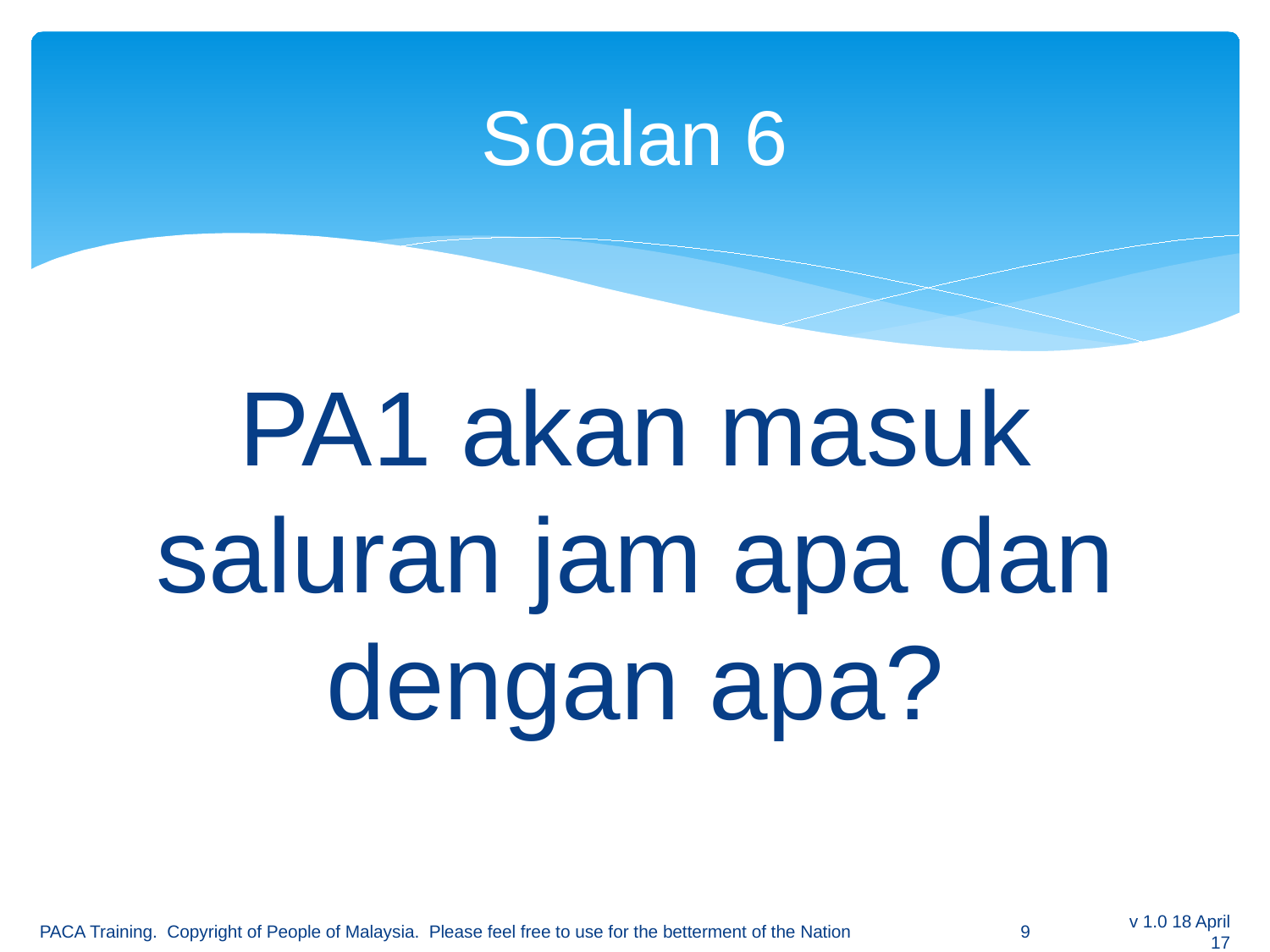

# Soalan 6
PA1 akan masuk saluran jam apa dan dengan apa?
PACA Training.  Copyright of People of Malaysia.  Please feel free to use for the betterment of the Nation
9
v 1.0 18 April 17